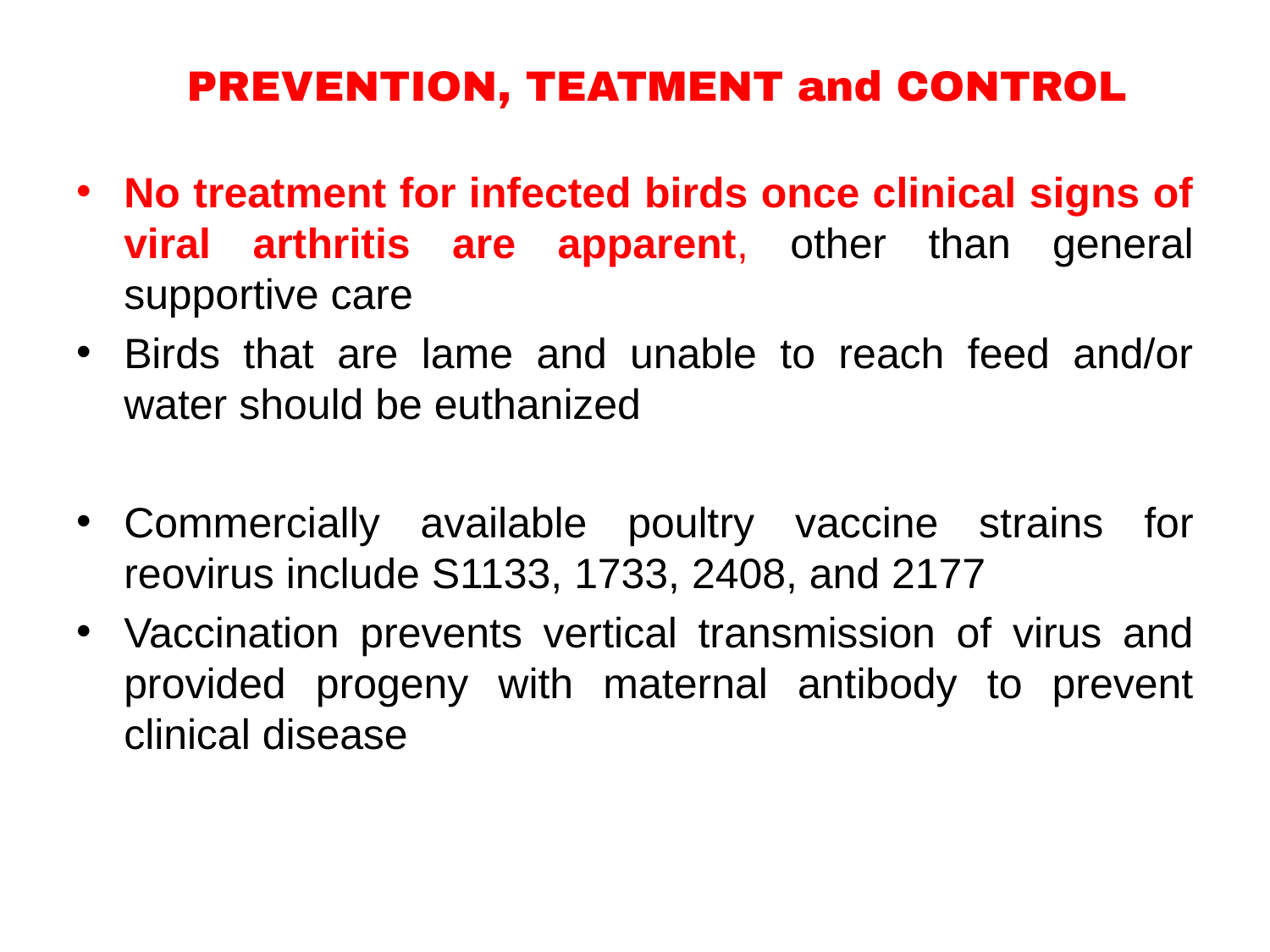

PREVENTION, TEATMENT and CONTROL
No treatment for infected birds once clinical signs of viral arthritis are apparent, other than general supportive care
Birds that are lame and unable to reach feed and/or water should be euthanized

Commercially available poultry vaccine strains for reovirus include S1133, 1733, 2408, and 2177
Vaccination prevents vertical transmission of virus and provided progeny with maternal antibody to prevent clinical disease